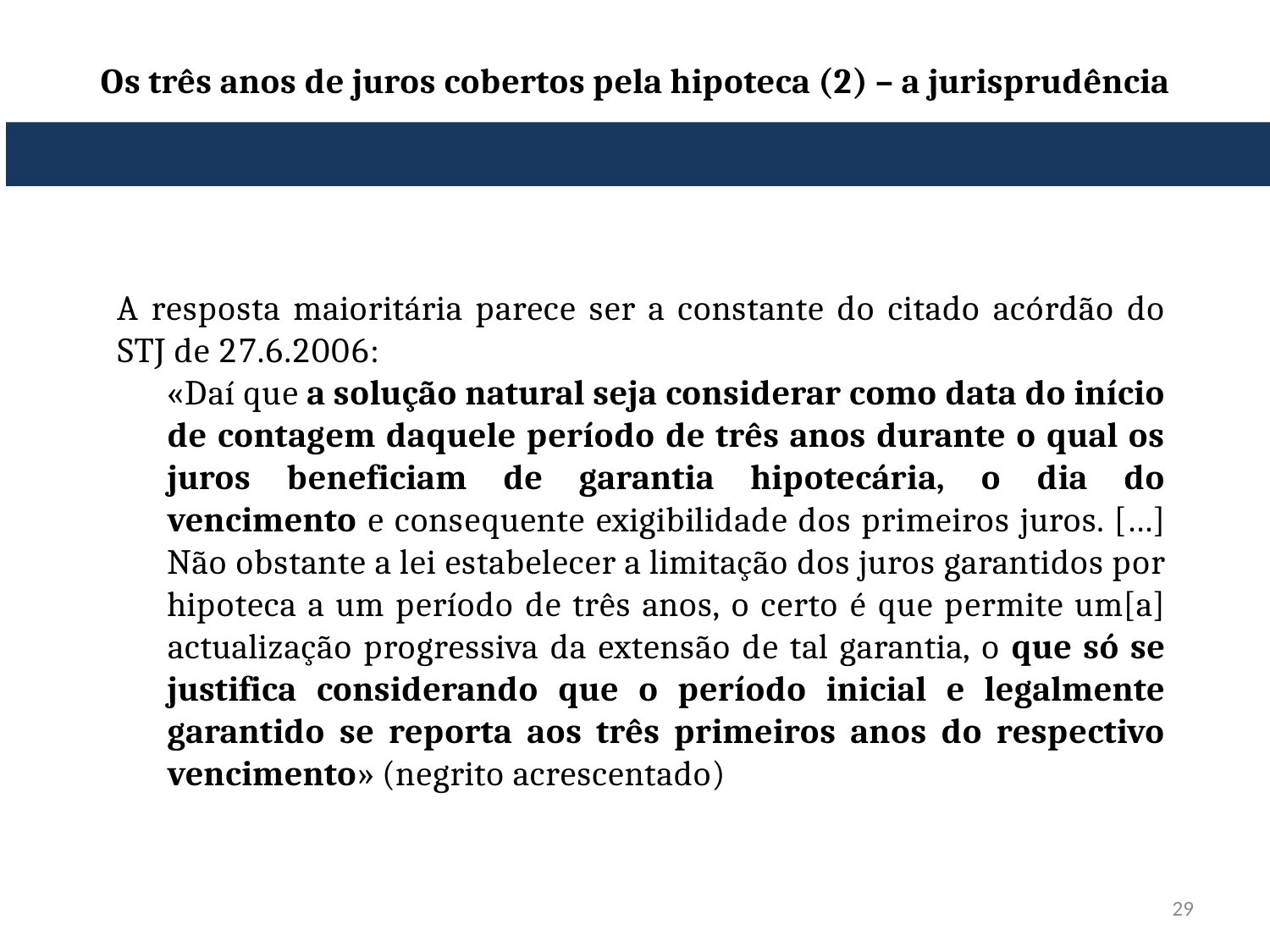

# Os três anos de juros cobertos pela hipoteca (2) – a jurisprudência

A resposta maioritária parece ser a constante do citado acórdão do STJ de 27.6.2006:
«Daí que a solução natural seja considerar como data do início de contagem daquele período de três anos durante o qual os juros beneficiam de garantia hipotecária, o dia do vencimento e consequente exigibilidade dos primeiros juros. […] Não obstante a lei estabelecer a limitação dos juros garantidos por hipoteca a um período de três anos, o certo é que permite um[a] actualização progressiva da extensão de tal garantia, o que só se justifica considerando que o período inicial e legalmente garantido se reporta aos três primeiros anos do respectivo vencimento» (negrito acrescentado)

29